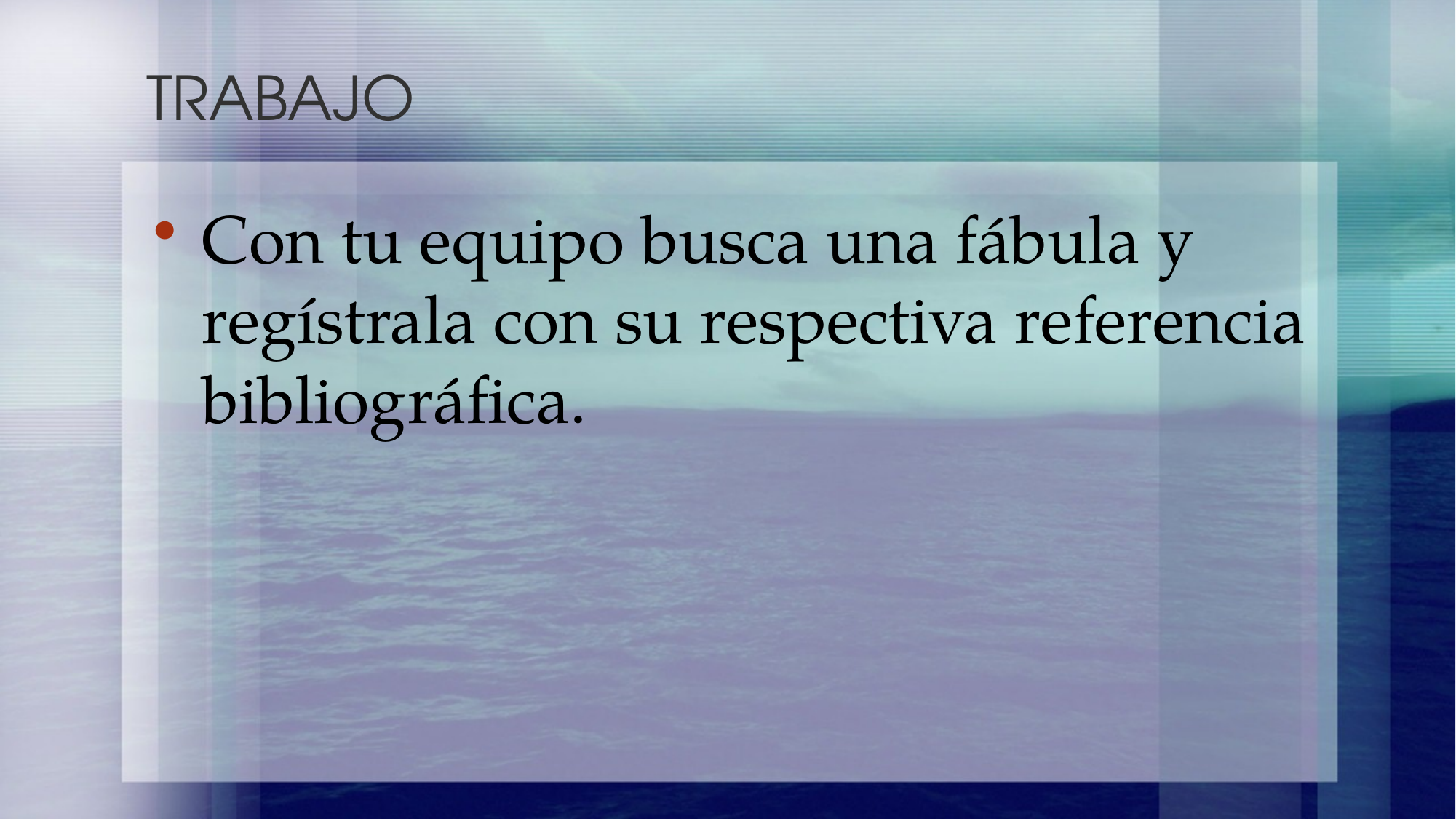

# TRABAJO
Con tu equipo busca una fábula y regístrala con su respectiva referencia bibliográfica.